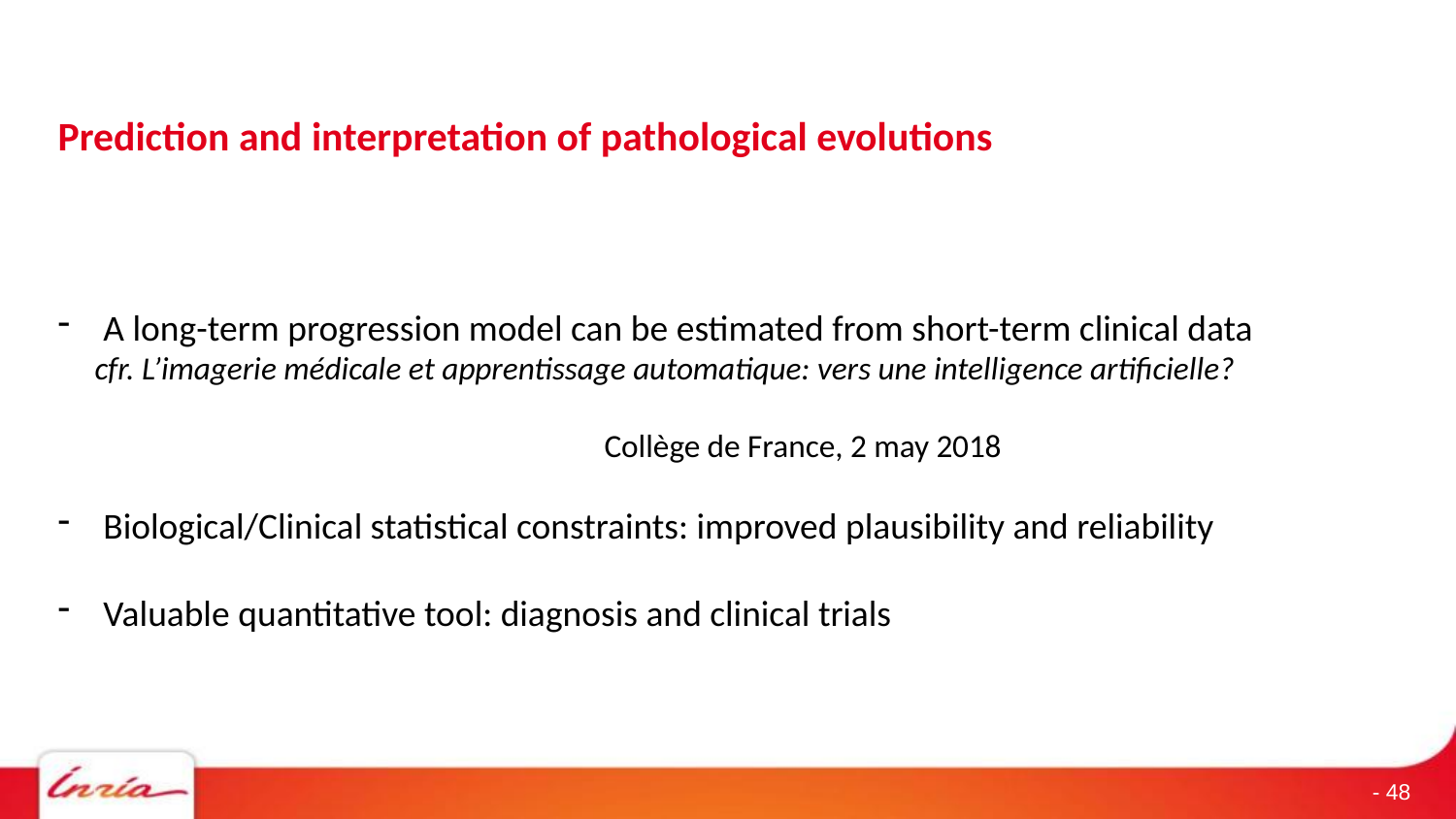

Introduction
Prediction and interpretation of pathological evolutions

A long-term progression model can be estimated from short-term clinical data
cfr. L’imagerie médicale et apprentissage automatique: vers une intelligence artificielle? 												Collège de France, 2 may 2018

Biological/Clinical statistical constraints: improved plausibility and reliability

Valuable quantitative tool: diagnosis and clinical trials
- 48